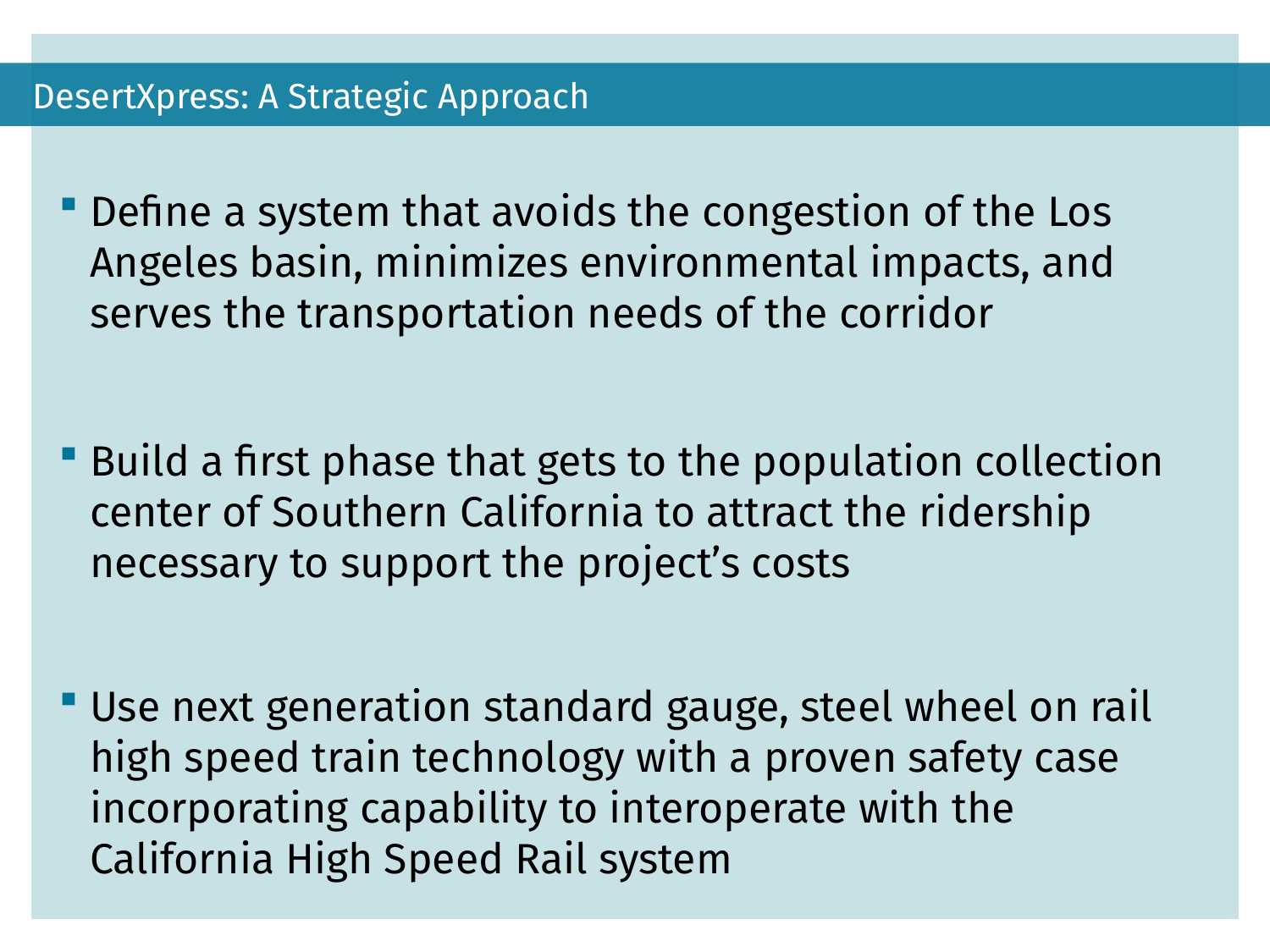

DesertXpress: A Strategic Approach
Define a system that avoids the congestion of the Los Angeles basin, minimizes environmental impacts, and serves the transportation needs of the corridor

Build a first phase that gets to the population collection center of Southern California to attract the ridership necessary to support the project’s costs

Use next generation standard gauge, steel wheel on rail high speed train technology with a proven safety case incorporating capability to interoperate with the California High Speed Rail system